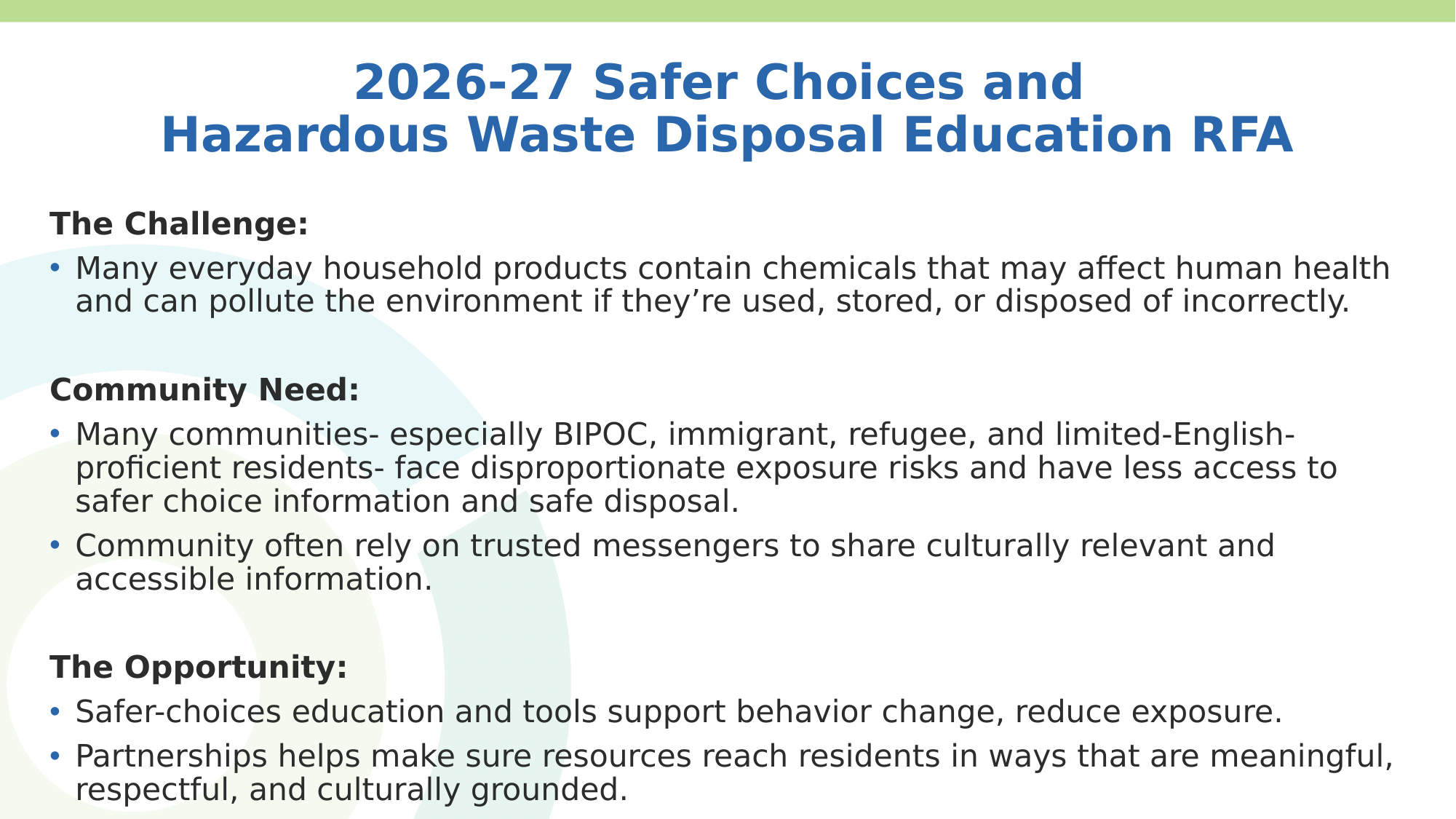

# 2026-27 Safer Choices and Hazardous Waste Disposal Education RFA
The Challenge:
Many everyday household products contain chemicals that may affect human health and can pollute the environment if they’re used, stored, or disposed of incorrectly.

Community Need:
Many communities- especially BIPOC, immigrant, refugee, and limited-English-proficient residents- face disproportionate exposure risks and have less access to safer choice information and safe disposal.
Community often rely on trusted messengers to share culturally relevant and accessible information.

The Opportunity:
Safer-choices education and tools support behavior change, reduce exposure.
Partnerships helps make sure resources reach residents in ways that are meaningful, respectful, and culturally grounded.